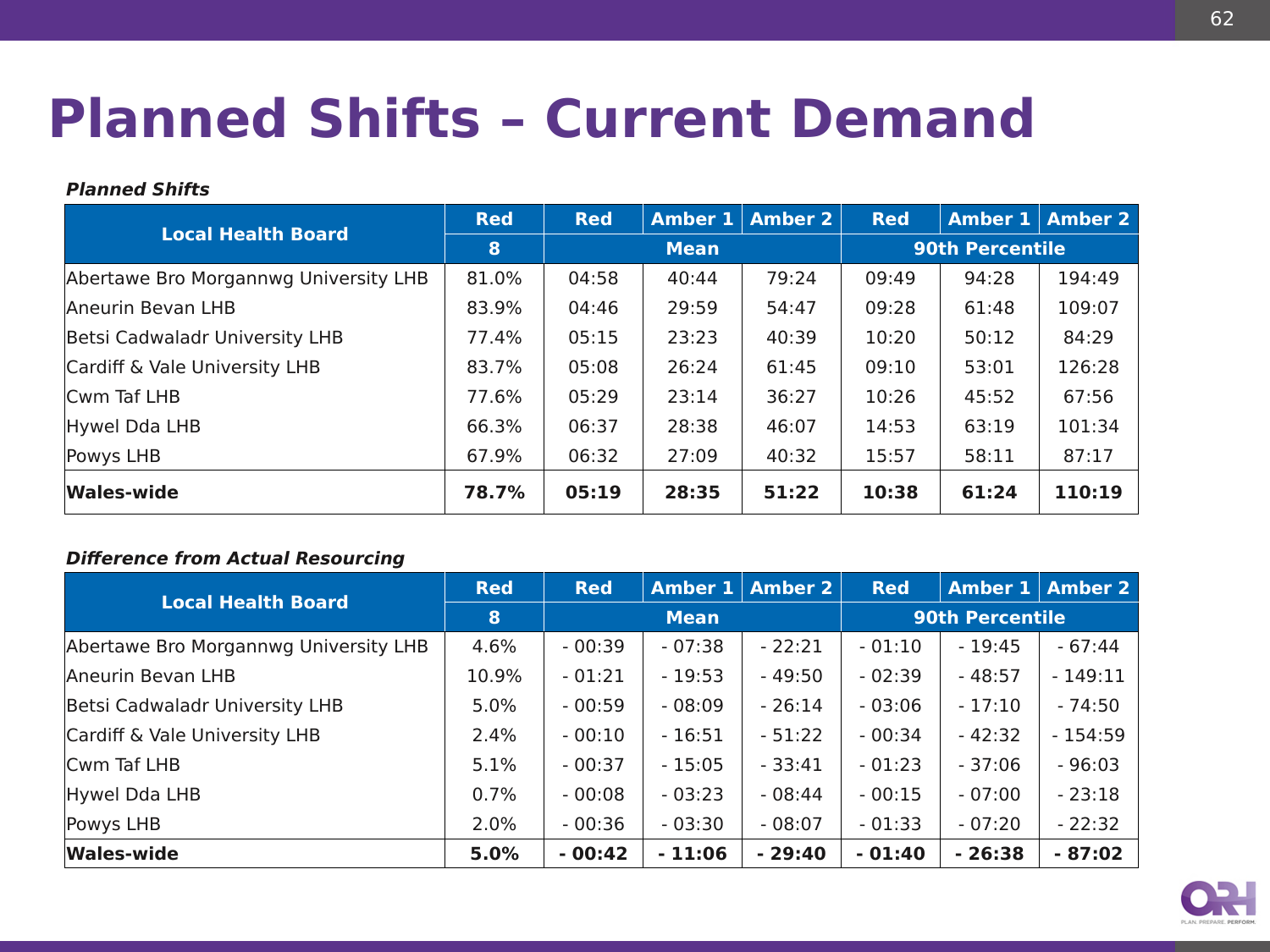

62
# Planned Shifts – Current Demand
| Planned Shifts |  |  |  |  |  |  |  |
| --- | --- | --- | --- | --- | --- | --- | --- |
| Local Health Board | Red | Red | Amber 1 | Amber 2 | Red | Amber 1 | Amber 2 |
|  | 8 | Mean |  |  | 90th Percentile |  |  |
| Abertawe Bro Morgannwg University LHB | 81.0% | 04:58 | 40:44 | 79:24 | 09:49 | 94:28 | 194:49 |
| Aneurin Bevan LHB | 83.9% | 04:46 | 29:59 | 54:47 | 09:28 | 61:48 | 109:07 |
| Betsi Cadwaladr University LHB | 77.4% | 05:15 | 23:23 | 40:39 | 10:20 | 50:12 | 84:29 |
| Cardiff & Vale University LHB | 83.7% | 05:08 | 26:24 | 61:45 | 09:10 | 53:01 | 126:28 |
| Cwm Taf LHB | 77.6% | 05:29 | 23:14 | 36:27 | 10:26 | 45:52 | 67:56 |
| Hywel Dda LHB | 66.3% | 06:37 | 28:38 | 46:07 | 14:53 | 63:19 | 101:34 |
| Powys LHB | 67.9% | 06:32 | 27:09 | 40:32 | 15:57 | 58:11 | 87:17 |
| Wales-wide | 78.7% | 05:19 | 28:35 | 51:22 | 10:38 | 61:24 | 110:19 |
|  |  |  |  |  |  |  |  |
| Difference from Actual Resourcing |  |  |  |  |  |  |  |
| Local Health Board | Red | Red | Amber 1 | Amber 2 | Red | Amber 1 | Amber 2 |
|  | 8 | Mean |  |  | 90th Percentile |  |  |
| Abertawe Bro Morgannwg University LHB | 4.6% | - 00:39 | - 07:38 | - 22:21 | - 01:10 | - 19:45 | - 67:44 |
| Aneurin Bevan LHB | 10.9% | - 01:21 | - 19:53 | - 49:50 | - 02:39 | - 48:57 | - 149:11 |
| Betsi Cadwaladr University LHB | 5.0% | - 00:59 | - 08:09 | - 26:14 | - 03:06 | - 17:10 | - 74:50 |
| Cardiff & Vale University LHB | 2.4% | - 00:10 | - 16:51 | - 51:22 | - 00:34 | - 42:32 | - 154:59 |
| Cwm Taf LHB | 5.1% | - 00:37 | - 15:05 | - 33:41 | - 01:23 | - 37:06 | - 96:03 |
| Hywel Dda LHB | 0.7% | - 00:08 | - 03:23 | - 08:44 | - 00:15 | - 07:00 | - 23:18 |
| Powys LHB | 2.0% | - 00:36 | - 03:30 | - 08:07 | - 01:33 | - 07:20 | - 22:32 |
| Wales-wide | 5.0% | - 00:42 | - 11:06 | - 29:40 | - 01:40 | - 26:38 | - 87:02 |